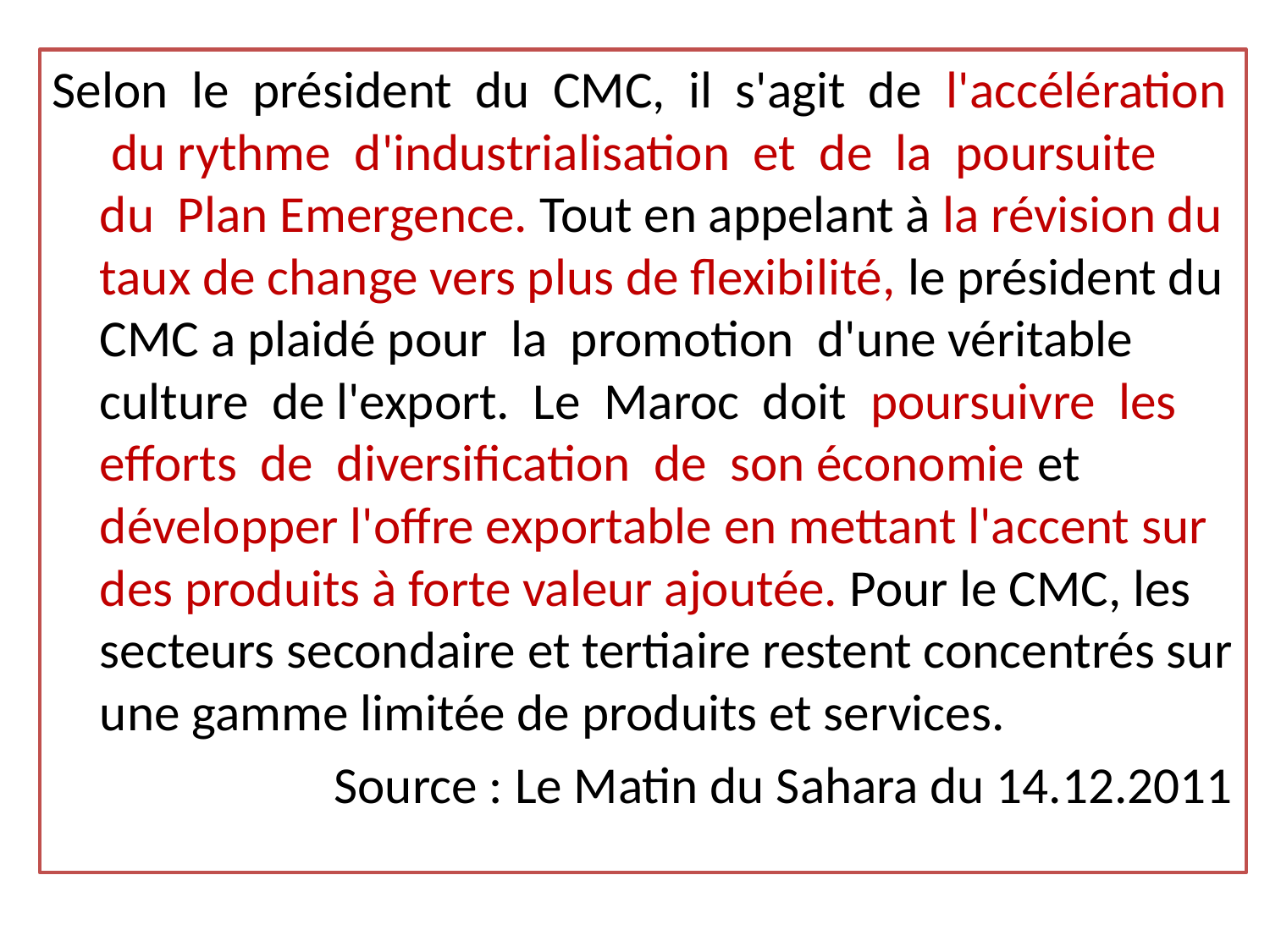

Selon  le  président  du  CMC,  il  s'agit  de  l'accélération  du rythme  d'industrialisation  et  de  la  poursuite  du  Plan Emergence. Tout en appelant à la révision du taux de change vers plus de flexibilité, le président du CMC a plaidé pour  la  promotion  d'une véritable  culture  de l'export.  Le  Maroc  doit  poursuivre  les  efforts  de  diversification  de  son économie et développer l'offre exportable en mettant l'accent sur des produits à forte valeur ajoutée. Pour le CMC, les secteurs secondaire et tertiaire restent concentrés sur une gamme limitée de produits et services.
Source : Le Matin du Sahara du 14.12.2011